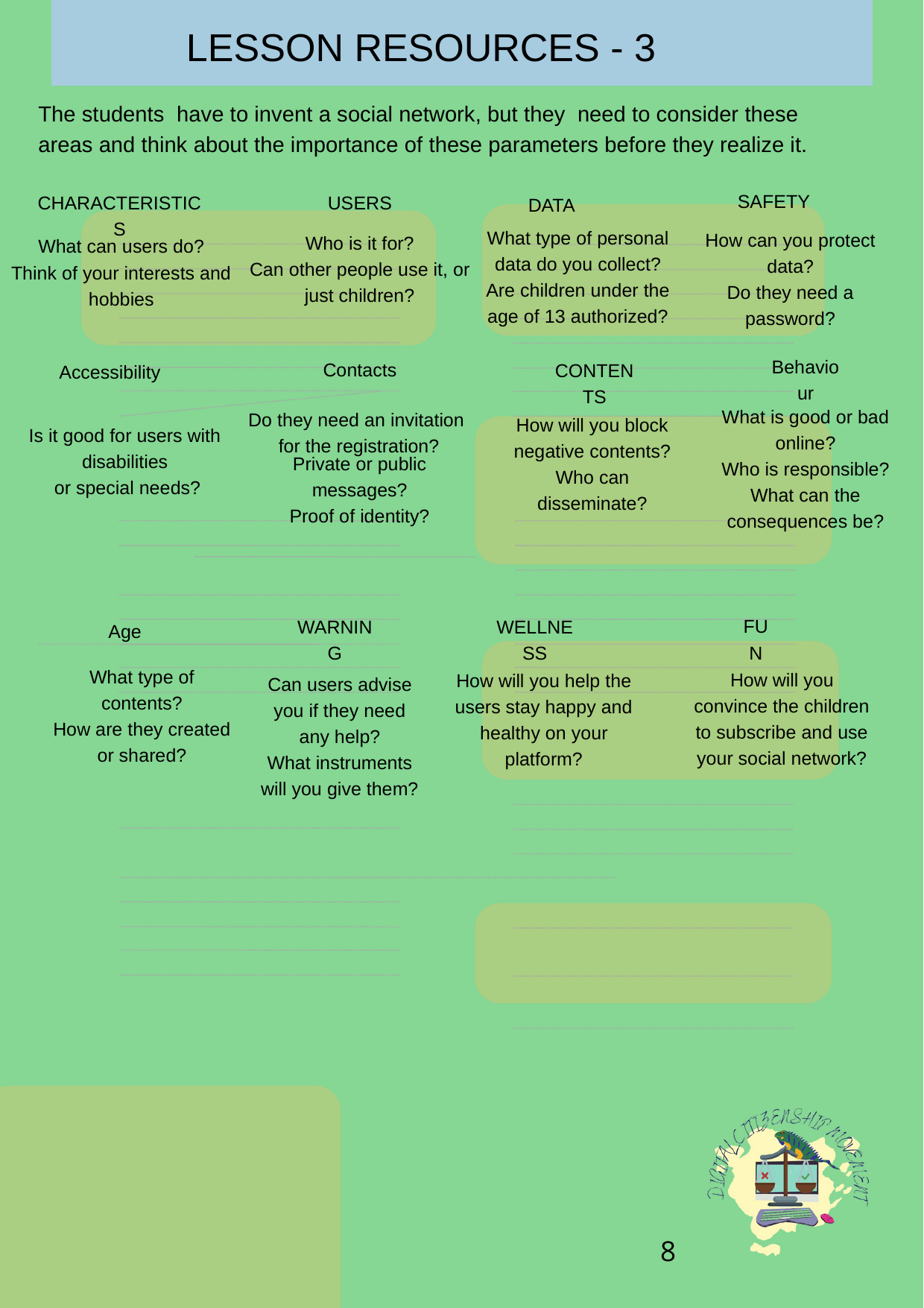

LESSON RESOURCES - 3
The students  have to invent a social network, but they  need to consider these areas and think about the importance of these parameters before they realize it.
SAFETY
CHARACTERISTICS
USERS
DATA

What type of personal data do you collect?
Are children under the age of 13 authorized?
How can you protect data?
Do they need a password?
Who is it for?
Can other people use it, or just children?
What can users do?
Think of your interests and hobbies

Behaviour
Contacts
CONTENTS
Accessibility

What is good or bad online?
Who is responsible?
What can the consequences be?
Do they need an invitation
for the registration?
How will you block negative contents?
Who can disseminate?

Is it good for users with disabilities
 or special needs?
Private or public messages?
Proof of identity?

FUN
WARNING
WELLNESS
Age

What type of contents?
How are they created or shared?

How will you convince the children to subscribe and use your social network?
How will you help the users stay happy and healthy on your platform?

Can users advise you if they need any help?
What instruments will you give them?

8